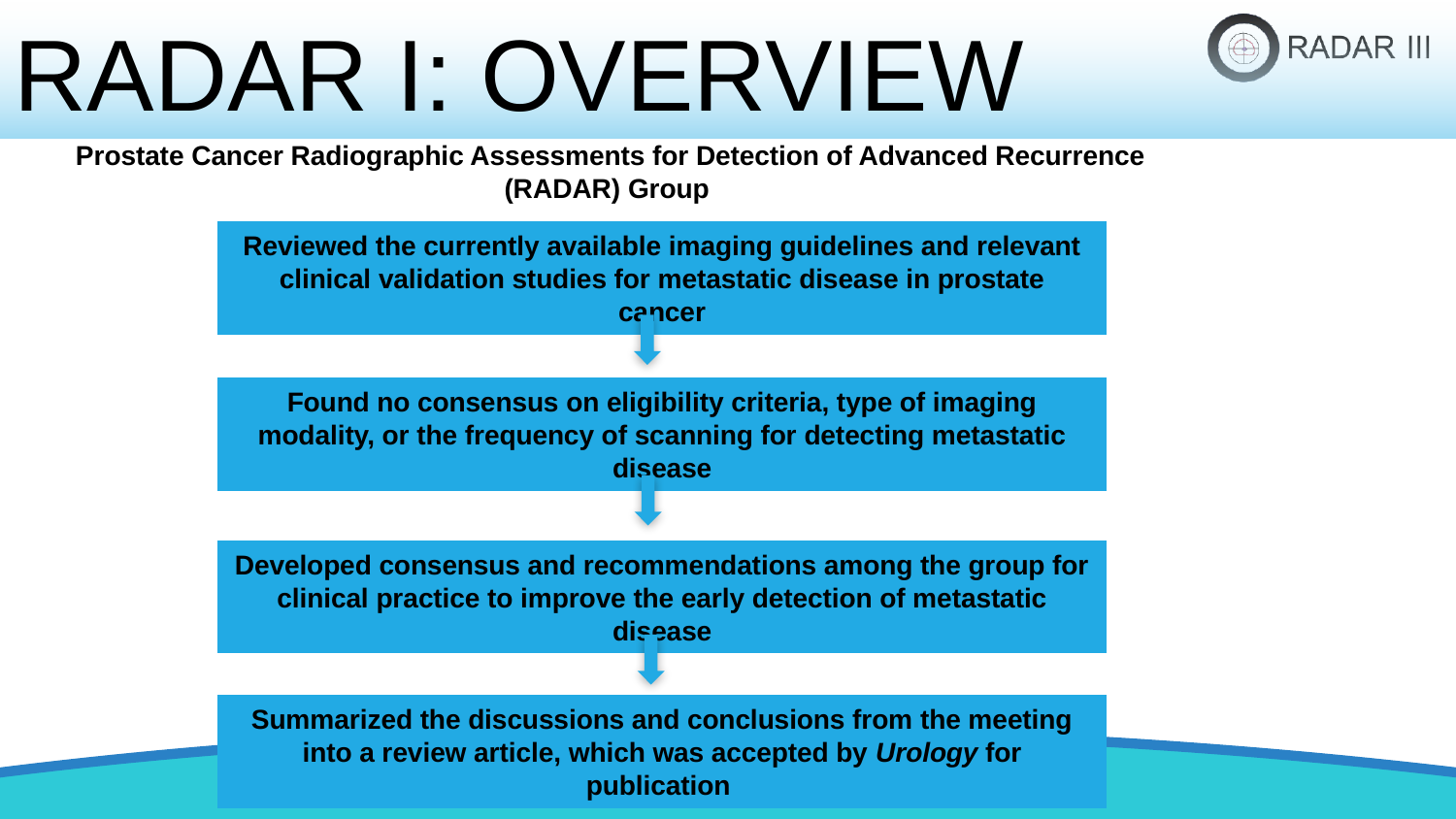

RADAR I: OVERVIEW
Prostate Cancer Radiographic Assessments for Detection of Advanced Recurrence (RADAR) Group
Reviewed the currently available imaging guidelines and relevant clinical validation studies for metastatic disease in prostate cancer

Found no consensus on eligibility criteria, type of imaging modality, or the frequency of scanning for detecting metastatic disease

Developed consensus and recommendations among the group for clinical practice to improve the early detection of metastatic disease

Summarized the discussions and conclusions from the meeting into a review article, which was accepted by Urology for publication